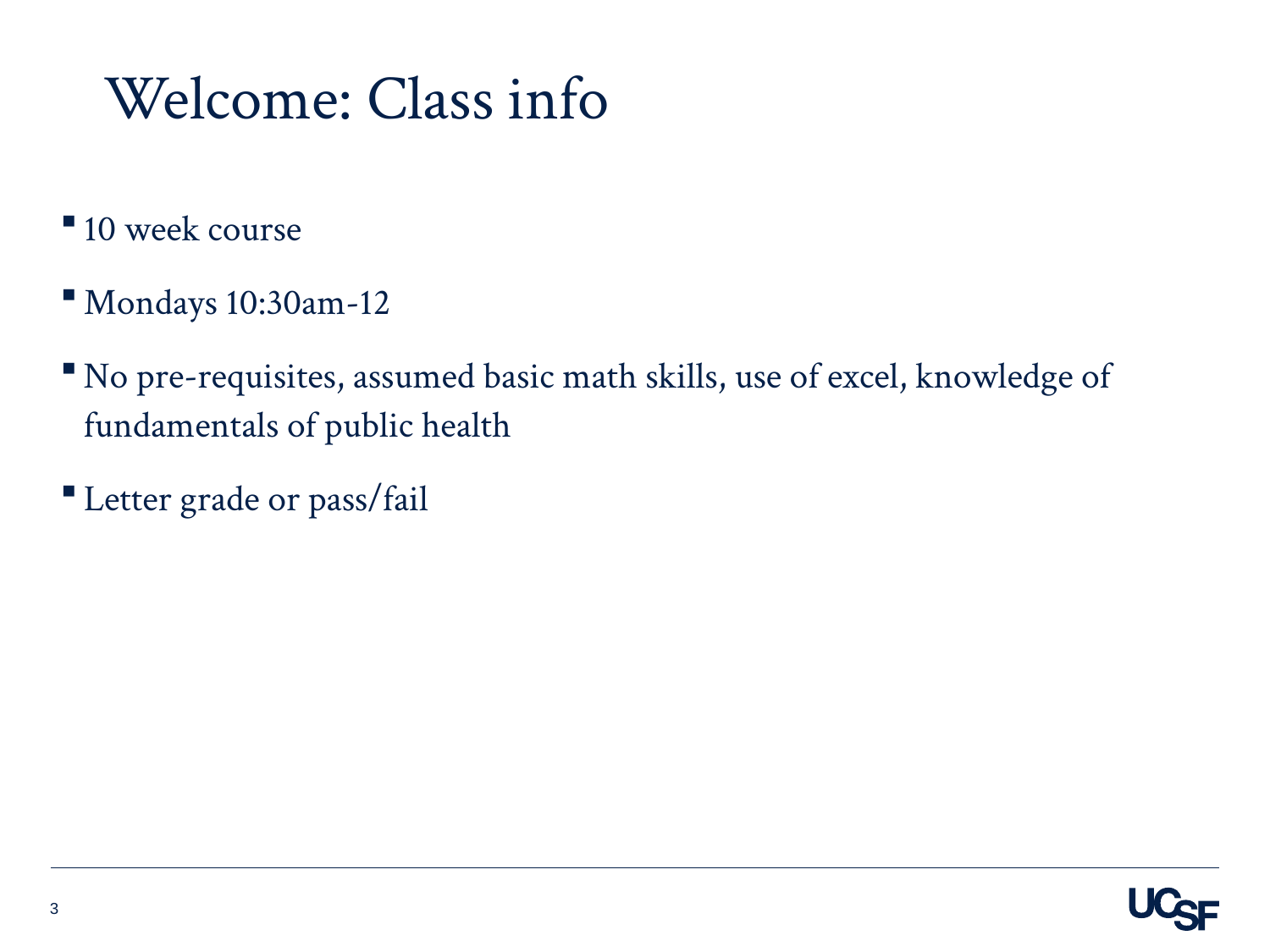

# Welcome: Class info
10 week course
Mondays 10:30am-12
No pre-requisites, assumed basic math skills, use of excel, knowledge of fundamentals of public health
Letter grade or pass/fail

3